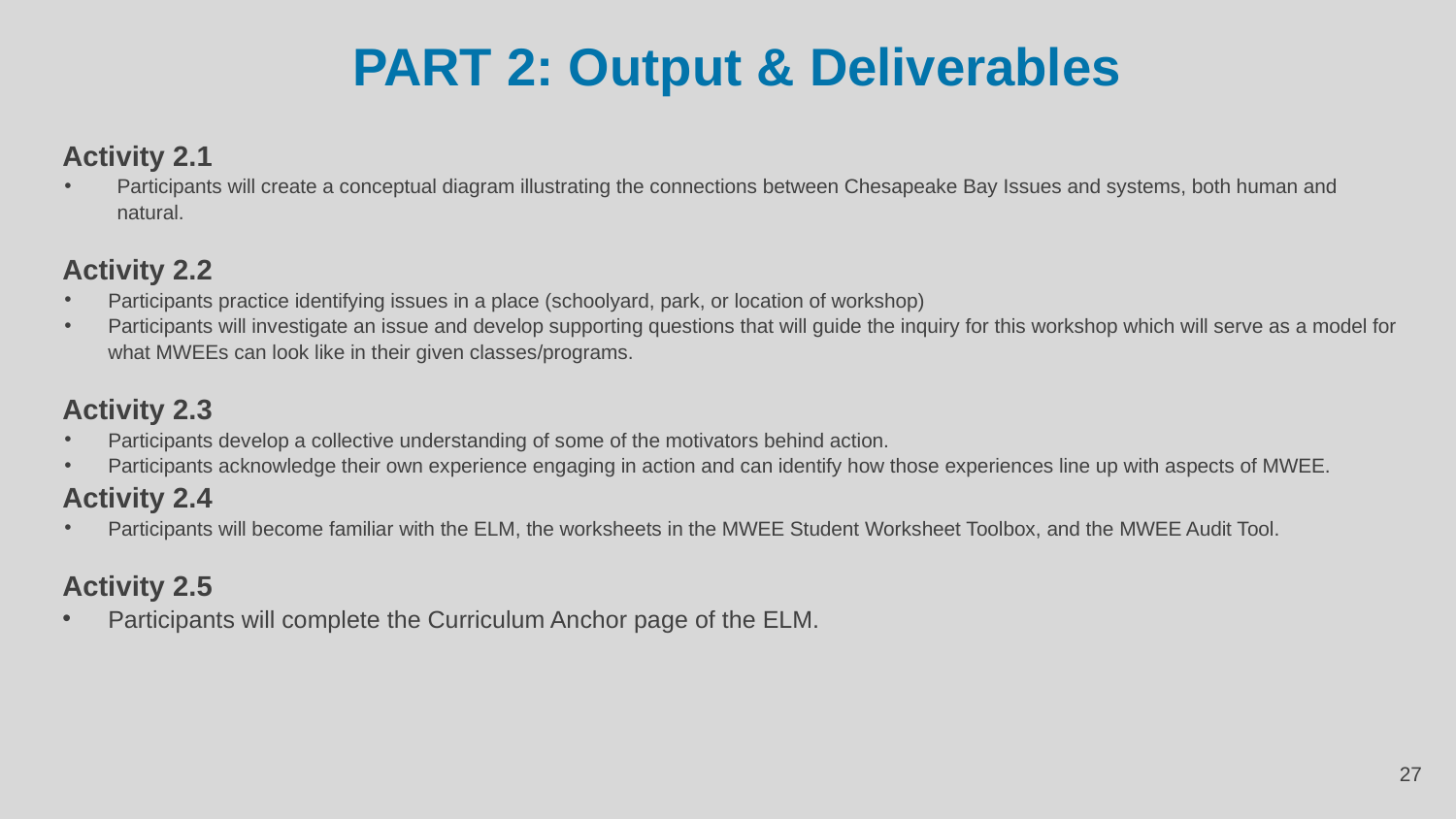

# PART 2: Output & Deliverables
Activity 2.1
Participants will create a conceptual diagram illustrating the connections between Chesapeake Bay Issues and systems, both human and natural.

Activity 2.2
Participants practice identifying issues in a place (schoolyard, park, or location of workshop)
Participants will investigate an issue and develop supporting questions that will guide the inquiry for this workshop which will serve as a model for what MWEEs can look like in their given classes/programs.

Activity 2.3
Participants develop a collective understanding of some of the motivators behind action.
Participants acknowledge their own experience engaging in action and can identify how those experiences line up with aspects of MWEE.
Activity 2.4
Participants will become familiar with the ELM, the worksheets in the MWEE Student Worksheet Toolbox, and the MWEE Audit Tool.

Activity 2.5
Participants will complete the Curriculum Anchor page of the ELM.

27